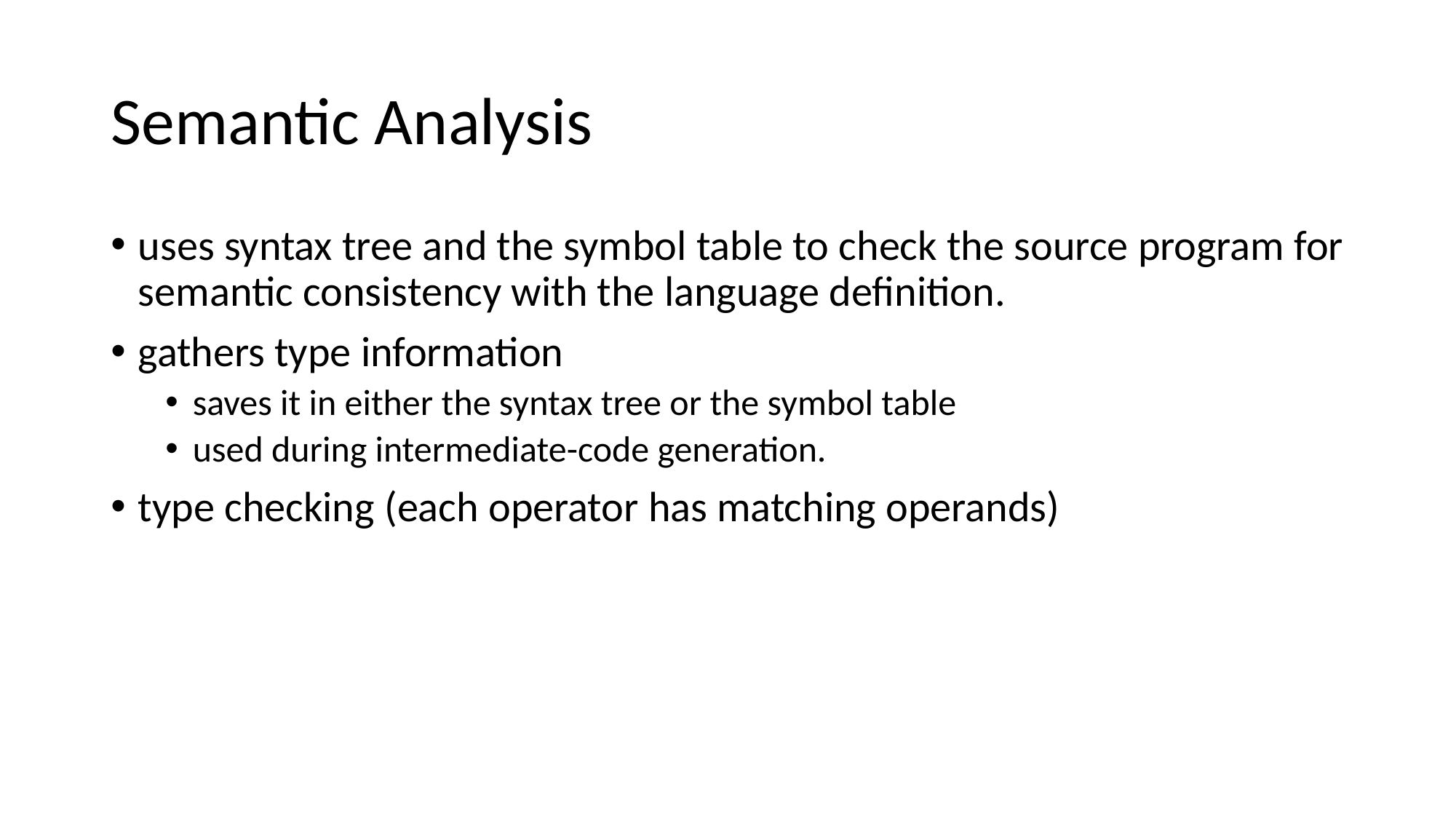

# Semantic Analysis
uses syntax tree and the symbol table to check the source program for semantic consistency with the language definition.
gathers type information
saves it in either the syntax tree or the symbol table
used during intermediate-code generation.
type checking (each operator has matching operands)